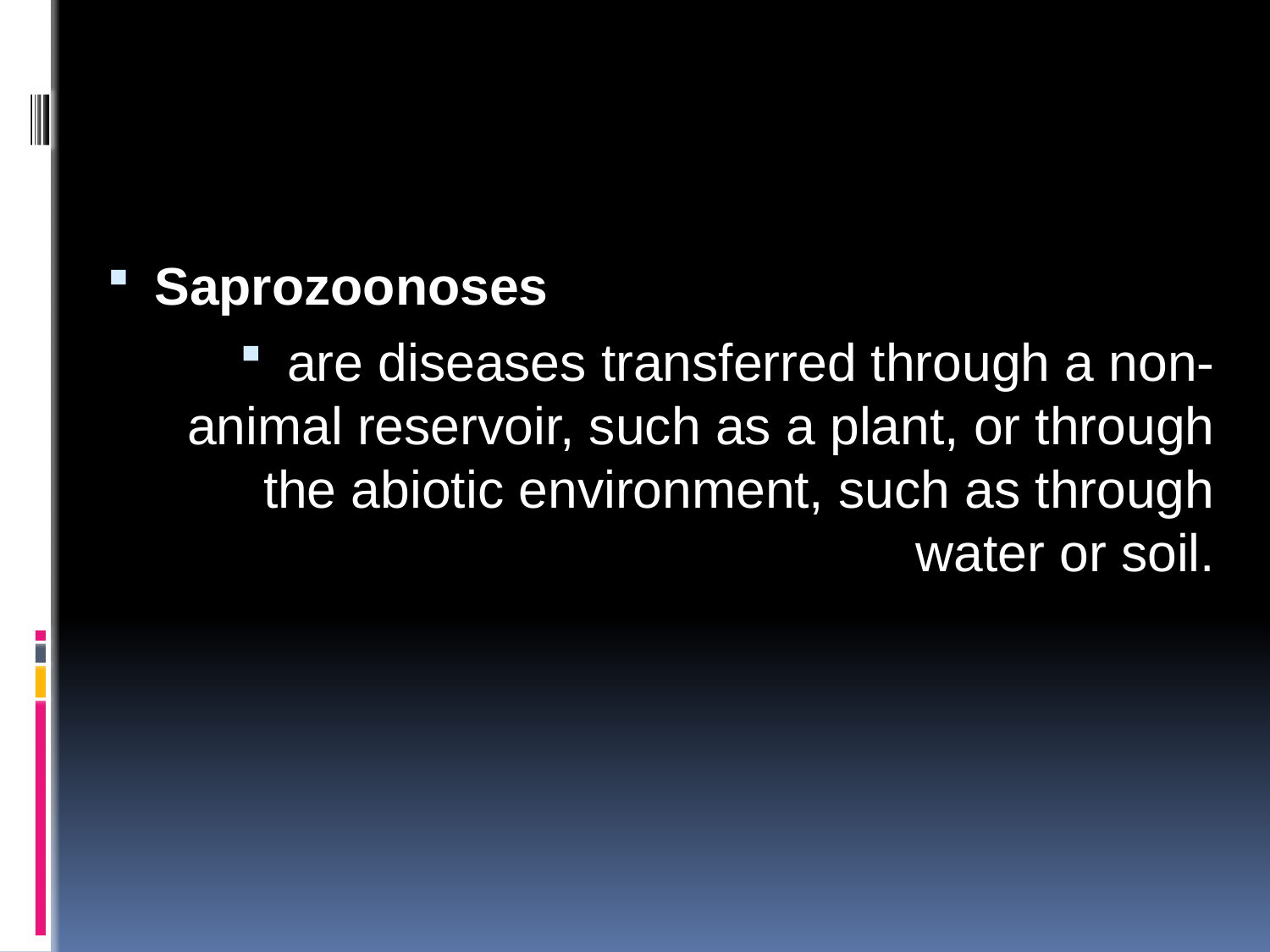

#
Saprozoonoses
are diseases transferred through a non-animal reservoir, such as a plant, or through the abiotic environment, such as through water or soil.